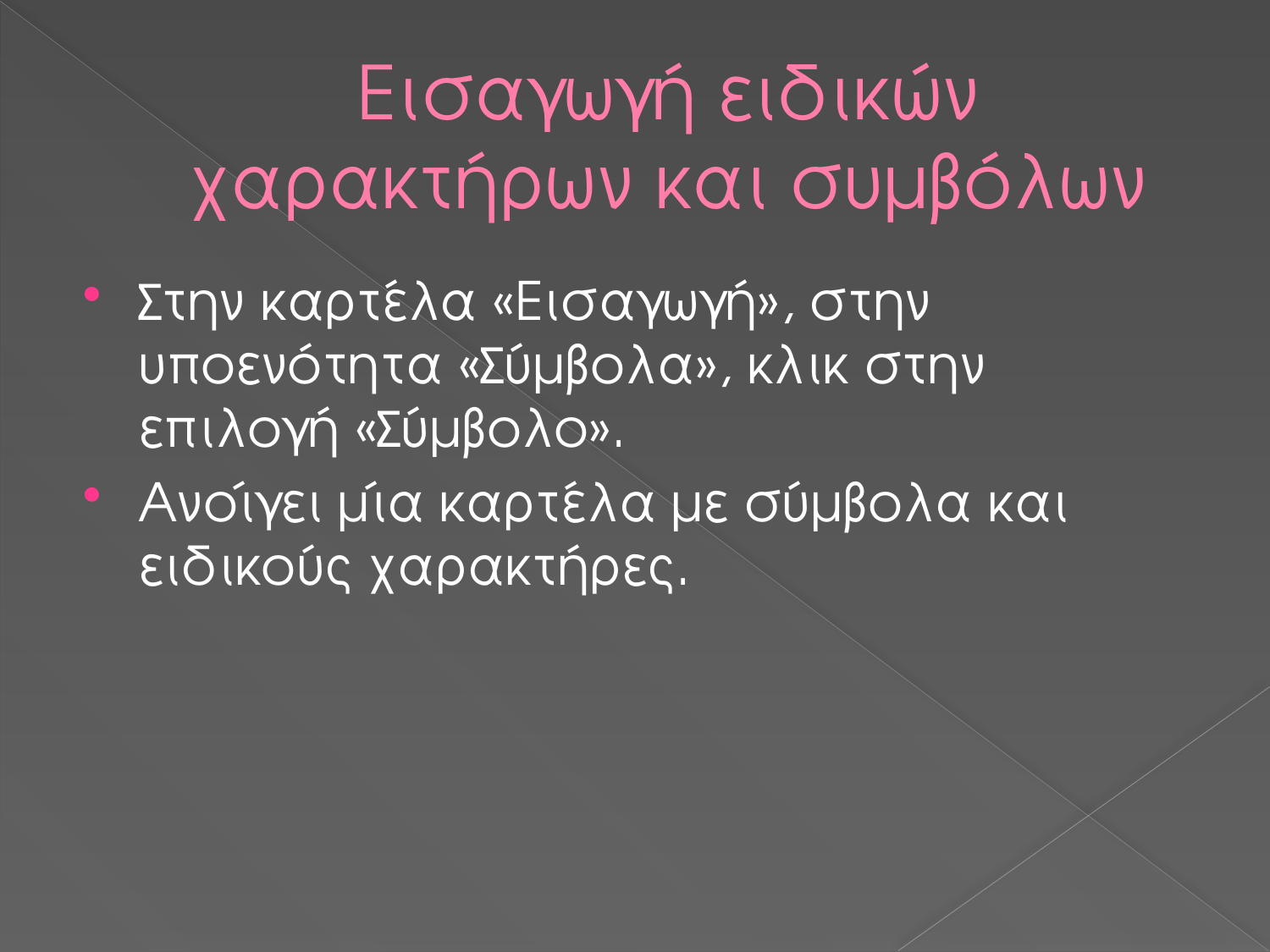

# Εισαγωγή ειδικών χαρακτήρων και συμβόλων
Στην καρτέλα «Εισαγωγή», στην υποενότητα «Σύμβολα», κλικ στην επιλογή «Σύμβολο».
Ανοίγει μία καρτέλα με σύμβολα και ειδικούς χαρακτήρες.